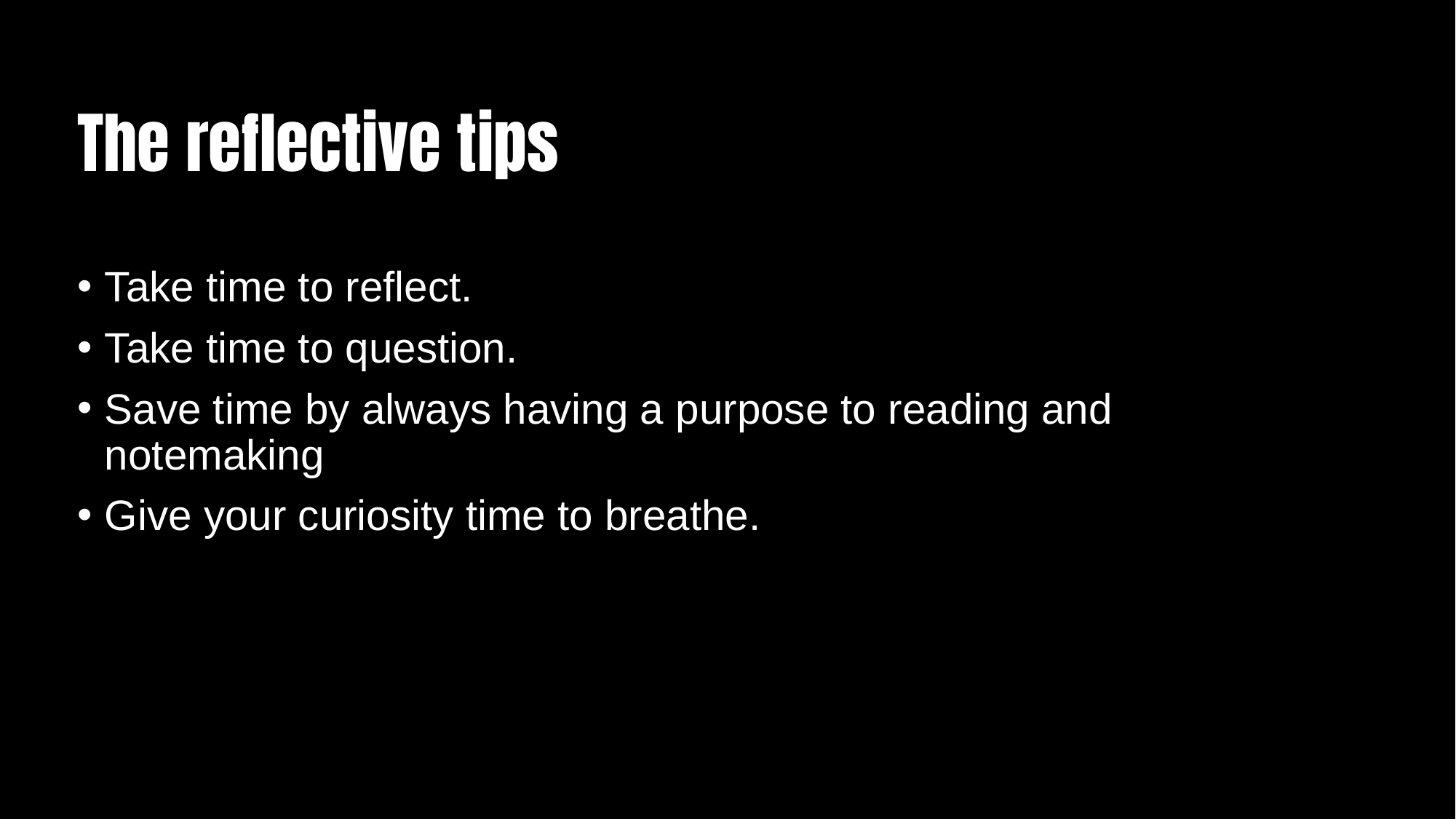

# The reflective tips
Take time to reflect.
Take time to question.
Save time by always having a purpose to reading and notemaking
Give your curiosity time to breathe.